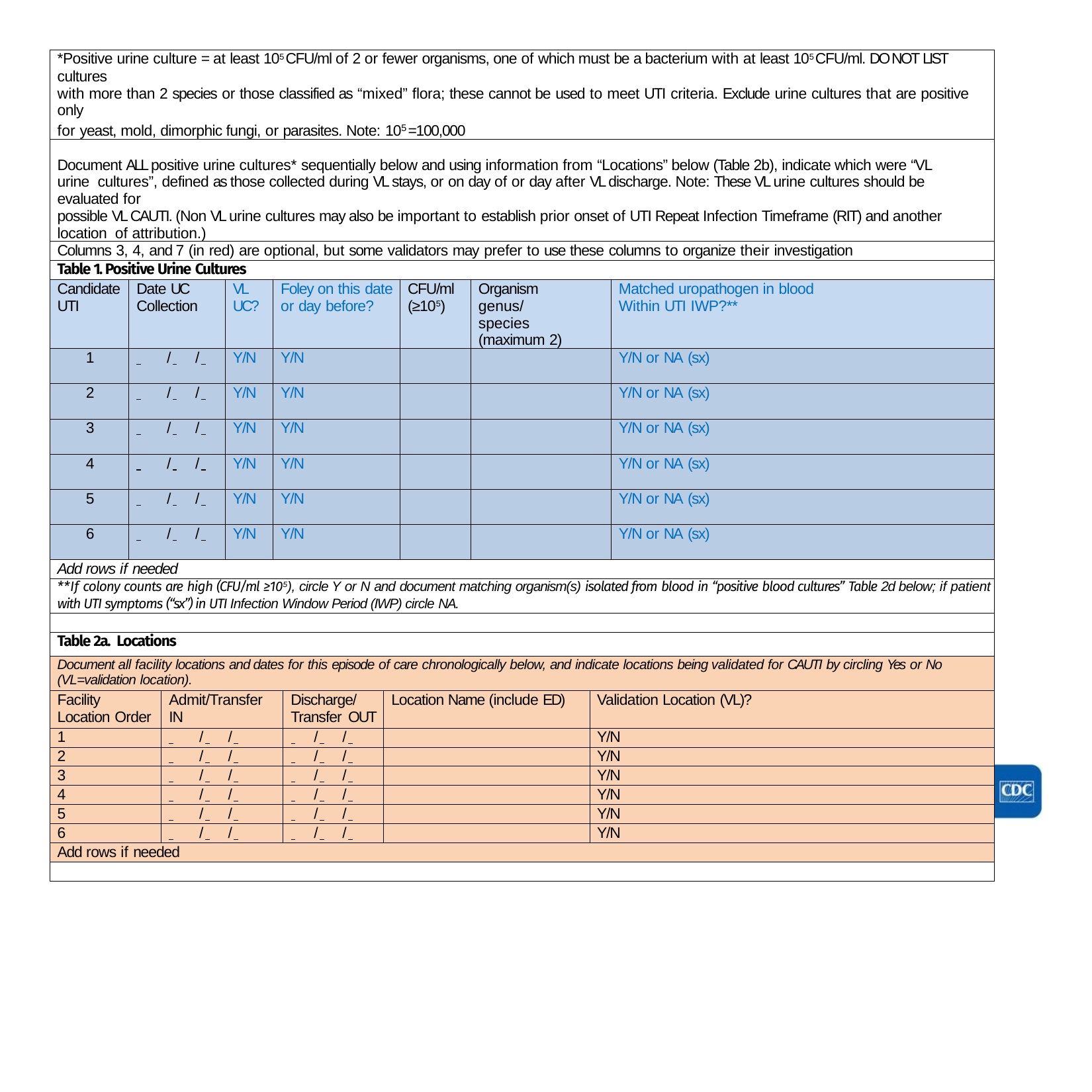

| \*Positive urine culture = at least 105 CFU/ml of 2 or fewer organisms, one of which must be a bacterium with at least 105 CFU/ml. DO NOT LIST cultures with more than 2 species or those classified as “mixed” flora; these cannot be used to meet UTI criteria. Exclude urine cultures that are positive only for yeast, mold, dimorphic fungi, or parasites. Note: 105 =100,000 |  |  |  |  |  |  |  |  |  |  |
| --- | --- | --- | --- | --- | --- | --- | --- | --- | --- | --- |
| Document ALL positive urine cultures\* sequentially below and using information from “Locations” below (Table 2b), indicate which were “VL urine cultures”, defined as those collected during VL stays, or on day of or day after VL discharge. Note: These VL urine cultures should be evaluated for possible VL CAUTI. (Non VL urine cultures may also be important to establish prior onset of UTI Repeat Infection Timeframe (RIT) and another location of attribution.) |  |  |  |  |  |  |  |  |  |  |
| Columns 3, 4, and 7 (in red) are optional, but some validators may prefer to use these columns to organize their investigation |  |  |  |  |  |  |  |  |  |  |
| Table 1. Positive Urine Cultures |  |  |  |  |  |  |  |  |  |  |
| Candidate UTI | Date UC Collection |  | VL UC? | Foley on this date or day before? |  |  | CFU/ml (≥105) | Organism genus/species (maximum 2) |  | Matched uropathogen in blood Within UTI IWP?\*\* |
| 1 | / / |  | Y/N | Y/N |  |  |  |  |  | Y/N or NA (sx) |
| 2 | / / |  | Y/N | Y/N |  |  |  |  |  | Y/N or NA (sx) |
| 3 | / / |  | Y/N | Y/N |  |  |  |  |  | Y/N or NA (sx) |
| 4 | / / |  | Y/N | Y/N |  |  |  |  |  | Y/N or NA (sx) |
| 5 | / / |  | Y/N | Y/N |  |  |  |  |  | Y/N or NA (sx) |
| 6 | / / |  | Y/N | Y/N |  |  |  |  |  | Y/N or NA (sx) |
| Add rows if needed |  |  |  |  |  |  |  |  |  |  |
| \*\*If colony counts are high (CFU/ml ≥105), circle Y or N and document matching organism(s) isolated from blood in “positive blood cultures” Table 2d below; if patient with UTI symptoms (“sx”) in UTI Infection Window Period (IWP) circle NA. |  |  |  |  |  |  |  |  |  |  |
|  |  |  |  |  |  |  |  |  |  |  |
| Table 2a. Locations |  |  |  |  |  |  |  |  |  |  |
| Document all facility locations and dates for this episode of care chronologically below, and indicate locations being validated for CAUTI by circling Yes or No (VL=validation location). |  |  |  |  |  |  |  |  |  |  |
| Facility Location Order |  | Admit/Transfer IN |  |  | Discharge/ Transfer OUT | Location Name (include ED) |  |  | Validation Location (VL)? |  |
| 1 |  | / / |  |  | / / |  |  |  | Y/N |  |
| 2 |  | / / |  |  | / / |  |  |  | Y/N |  |
| 3 |  | / / |  |  | / / |  |  |  | Y/N |  |
| 4 |  | / / |  |  | / / |  |  |  | Y/N |  |
| 5 |  | / / |  |  | / / |  |  |  | Y/N |  |
| 6 |  | / / |  |  | / / |  |  |  | Y/N |  |
| Add rows if needed |  |  |  |  |  |  |  |  |  |  |
|  |  |  |  |  |  |  |  |  |  |  |